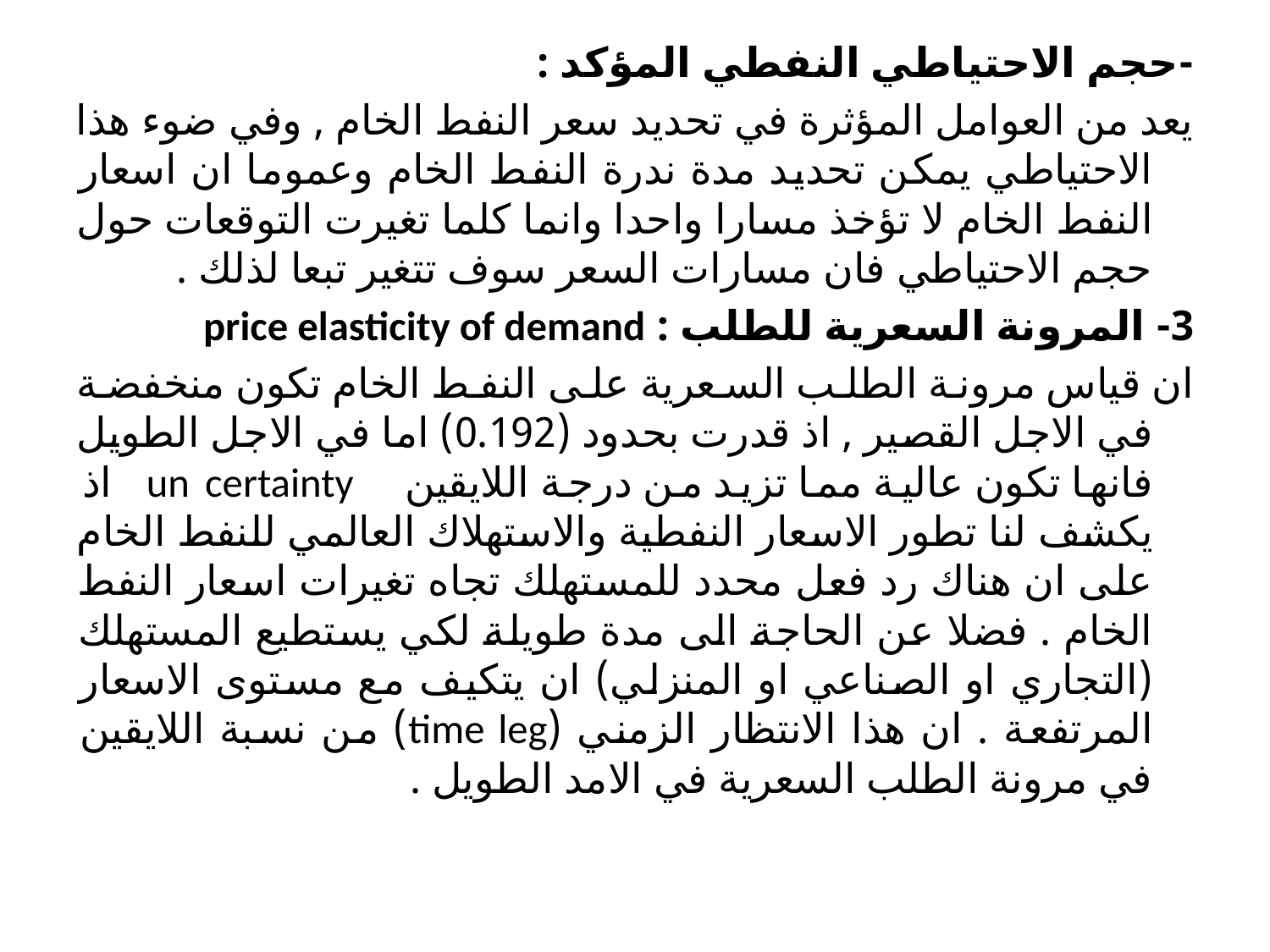

-حجم الاحتياطي النفطي المؤكد :
يعد من العوامل المؤثرة في تحديد سعر النفط الخام , وفي ضوء هذا الاحتياطي يمكن تحديد مدة ندرة النفط الخام وعموما ان اسعار النفط الخام لا تؤخذ مسارا واحدا وانما كلما تغيرت التوقعات حول حجم الاحتياطي فان مسارات السعر سوف تتغير تبعا لذلك .
3- المرونة السعرية للطلب : price elasticity of demand
ان قياس مرونة الطلب السعرية على النفط الخام تكون منخفضة في الاجل القصير , اذ قدرت بحدود (0.192) اما في الاجل الطويل فانها تكون عالية مما تزيد من درجة اللايقين   un certainty  اذ يكشف لنا تطور الاسعار النفطية والاستهلاك العالمي للنفط الخام على ان هناك رد فعل محدد للمستهلك تجاه تغيرات اسعار النفط الخام . فضلا عن الحاجة الى مدة طويلة لكي يستطيع المستهلك (التجاري او الصناعي او المنزلي) ان يتكيف مع مستوى الاسعار المرتفعة . ان هذا الانتظار الزمني (time leg) من نسبة اللايقين في مرونة الطلب السعرية في الامد الطويل .